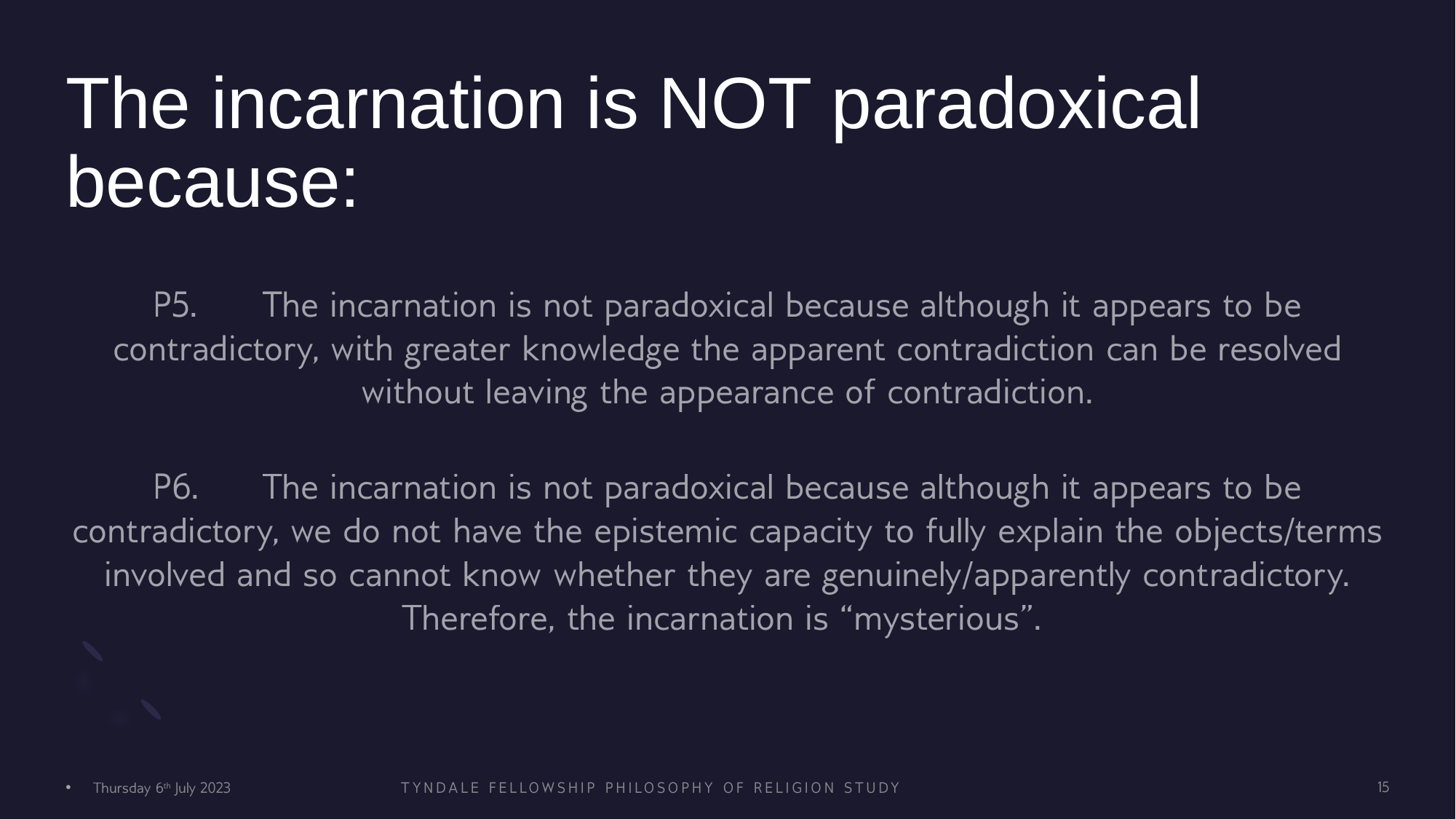

# The incarnation is NOT paradoxical because:
P5. 	The incarnation is not paradoxical because although it appears to be contradictory, with greater knowledge the apparent contradiction can be resolved without leaving the appearance of contradiction.
P6.	The incarnation is not paradoxical because although it appears to be contradictory, we do not have the epistemic capacity to fully explain the objects/terms involved and so cannot know whether they are genuinely/apparently contradictory. Therefore, the incarnation is “mysterious”.
Thursday 6th July 2023
Tyndale Fellowship Philosophy of Religion Study Group Conference
15